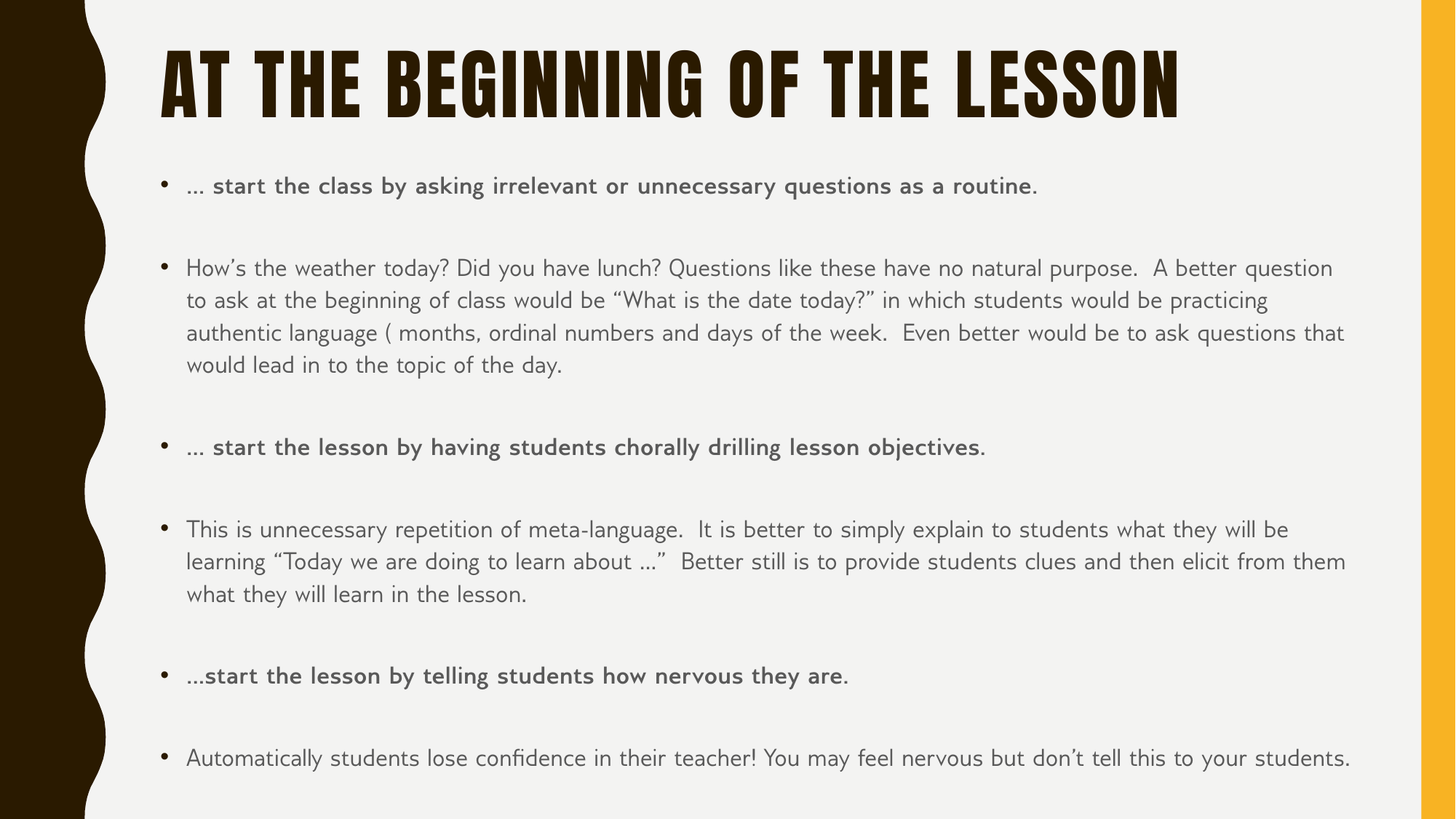

# At the beginning of the lesson
… start the class by asking irrelevant or unnecessary questions as a routine.

How’s the weather today? Did you have lunch? Questions like these have no natural purpose.  A better question to ask at the beginning of class would be “What is the date today?” in which students would be practicing authentic language ( months, ordinal numbers and days of the week.  Even better would be to ask questions that would lead in to the topic of the day.

… start the lesson by having students chorally drilling lesson objectives.

This is unnecessary repetition of meta-language.  It is better to simply explain to students what they will be learning “Today we are doing to learn about …”  Better still is to provide students clues and then elicit from them what they will learn in the lesson.

...start the lesson by telling students how nervous they are.

Automatically students lose confidence in their teacher! You may feel nervous but don’t tell this to your students.